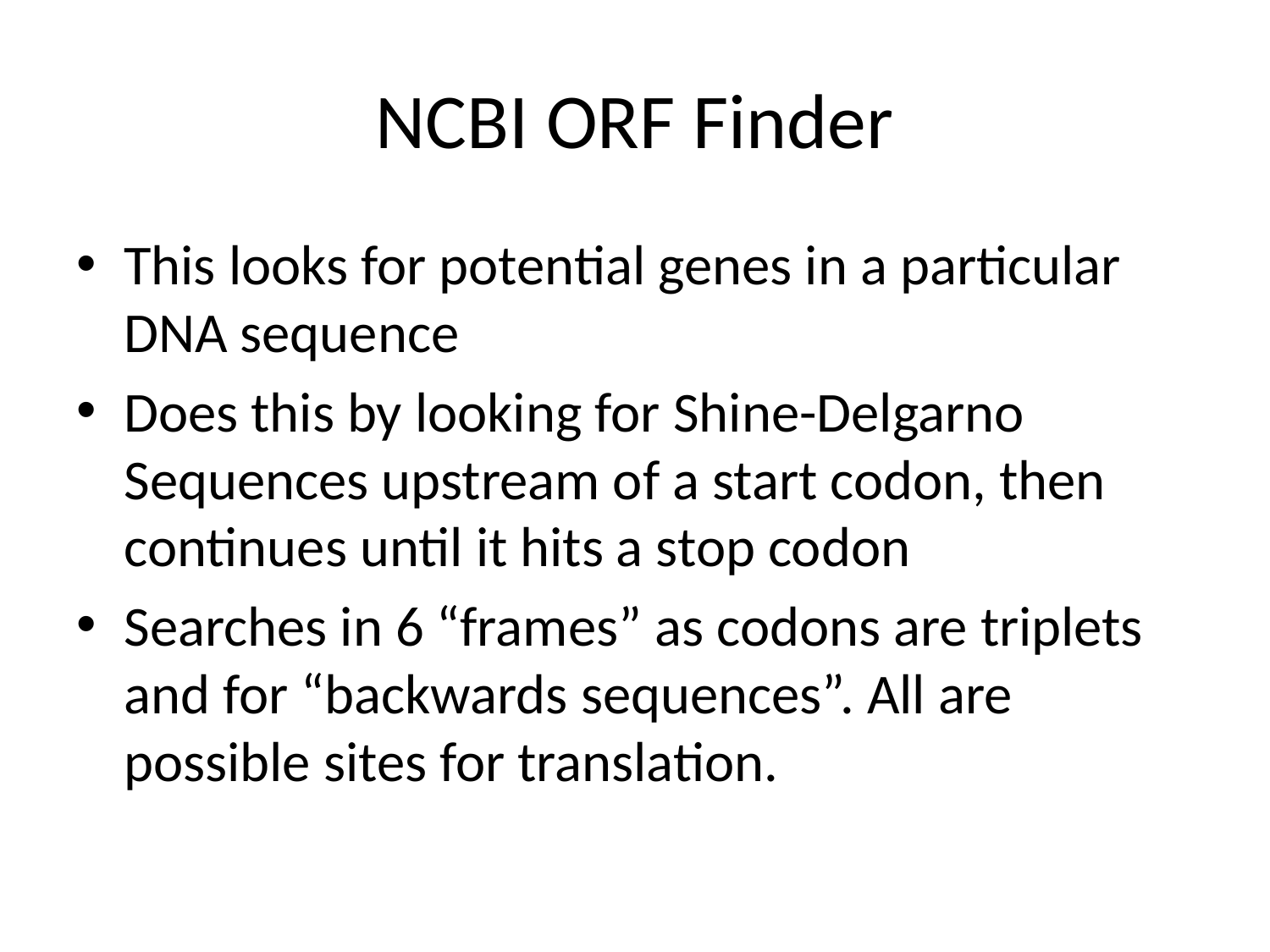

# NCBI ORF Finder
This looks for potential genes in a particular DNA sequence
Does this by looking for Shine-Delgarno Sequences upstream of a start codon, then continues until it hits a stop codon
Searches in 6 “frames” as codons are triplets and for “backwards sequences”. All are possible sites for translation.